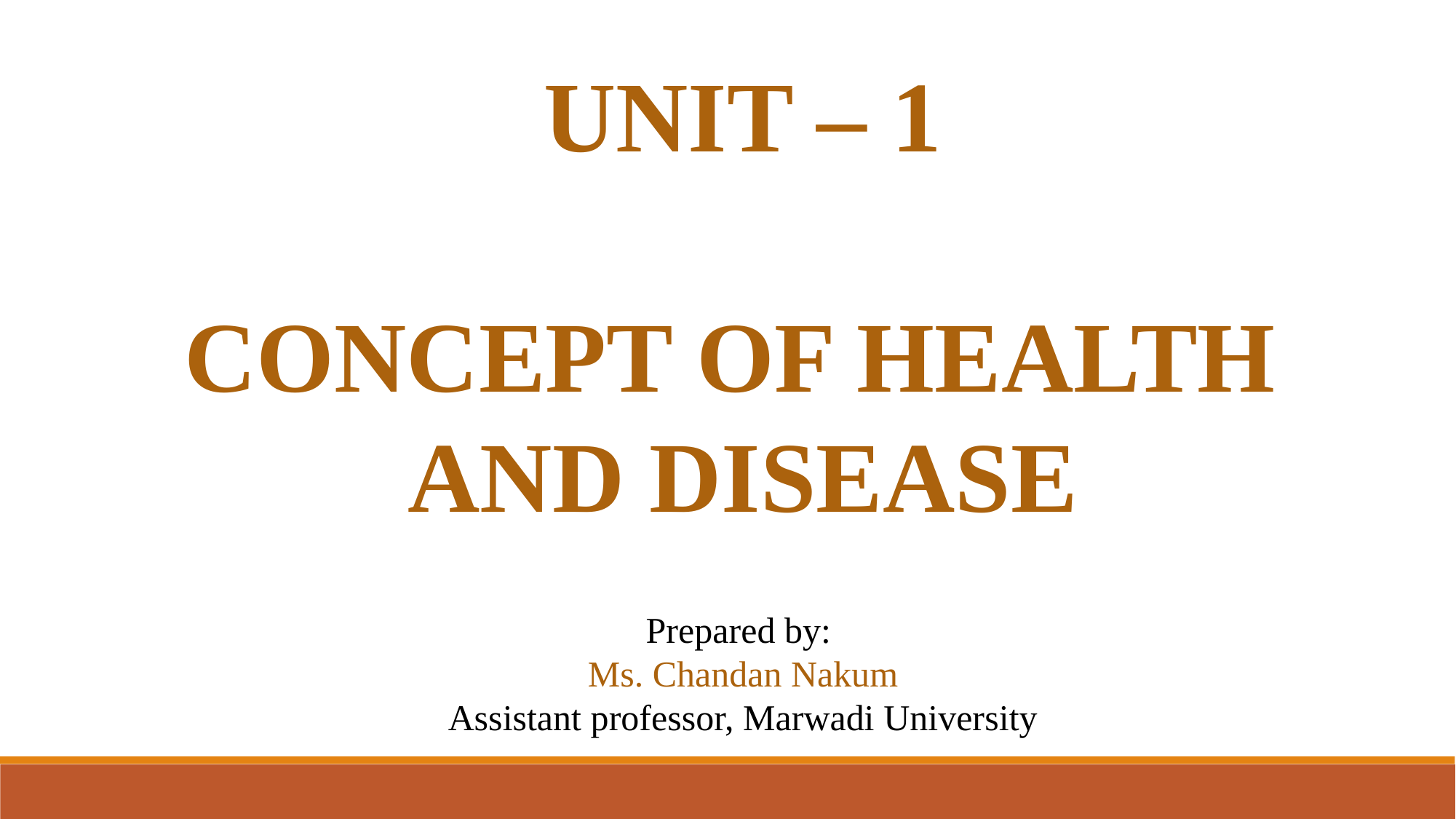

UNIT – 1

CONCEPT OF HEALTH
AND DISEASE
Prepared by:
Ms. Chandan Nakum
Assistant professor, Marwadi University